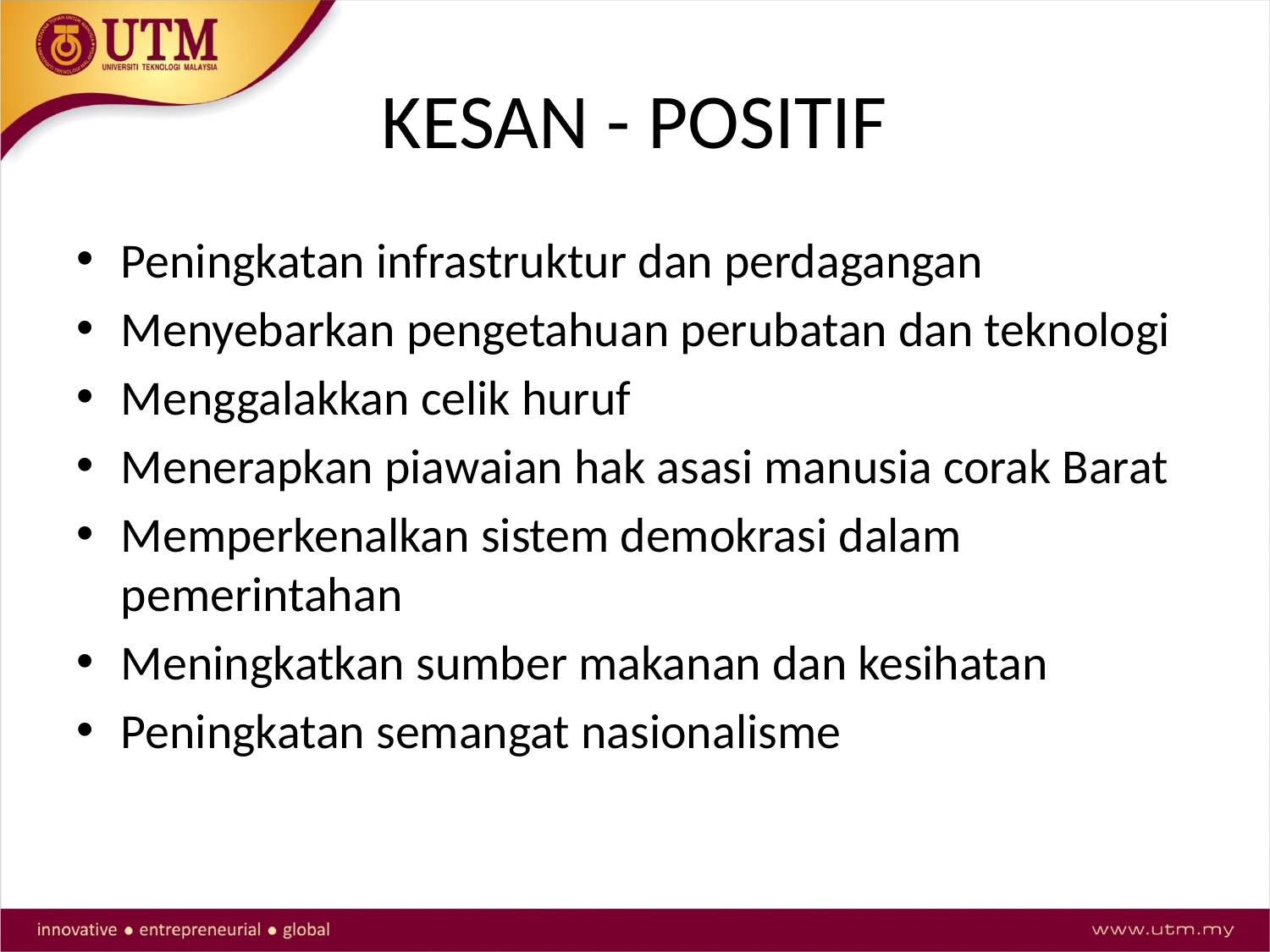

# KESAN - POSITIF
Peningkatan infrastruktur dan perdagangan
Menyebarkan pengetahuan perubatan dan teknologi
Menggalakkan celik huruf
Menerapkan piawaian hak asasi manusia corak Barat
Memperkenalkan sistem demokrasi dalam pemerintahan
Meningkatkan sumber makanan dan kesihatan
Peningkatan semangat nasionalisme